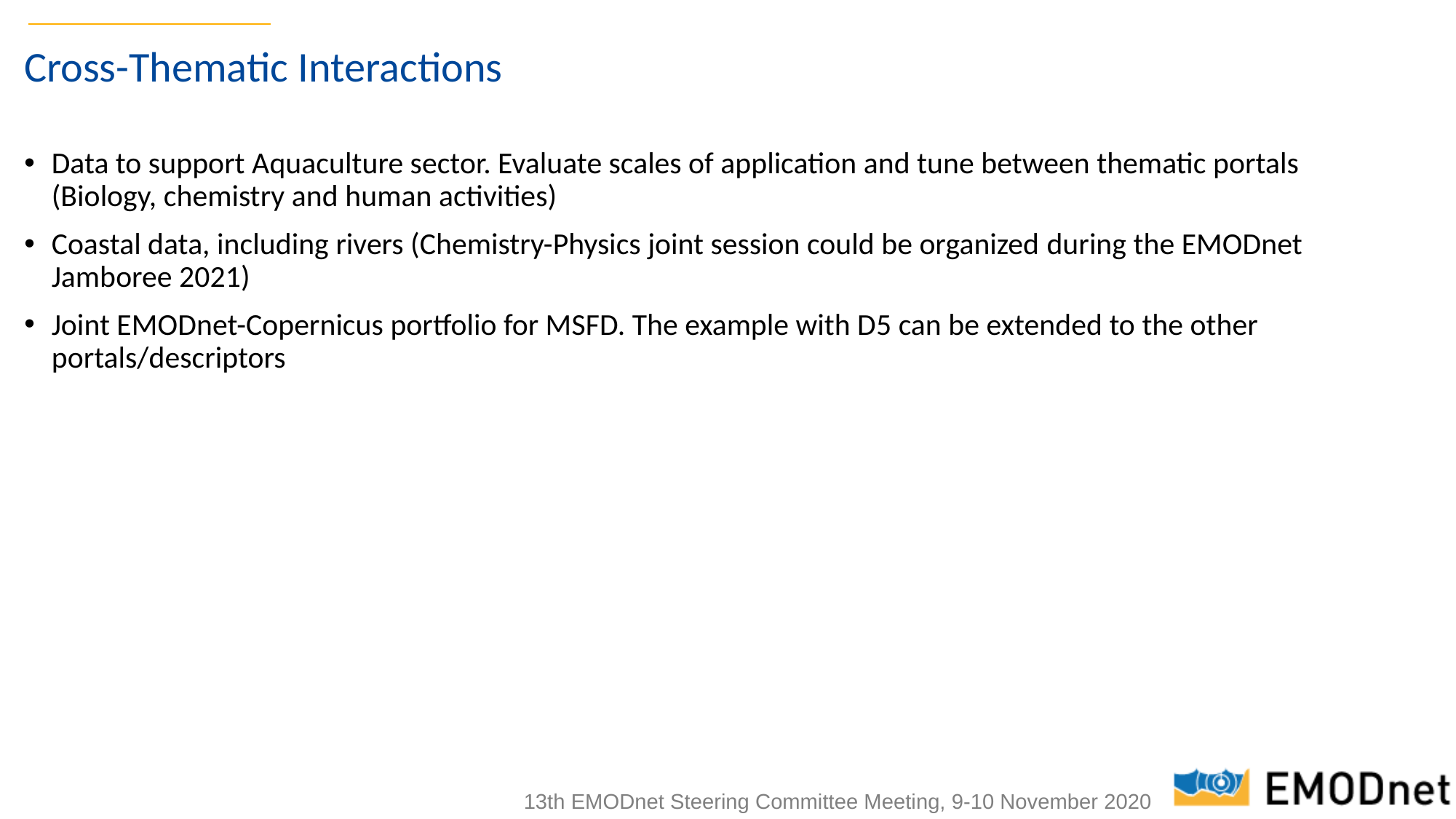

# Cross-Thematic Interactions
Data to support Aquaculture sector. Evaluate scales of application and tune between thematic portals (Biology, chemistry and human activities)
Coastal data, including rivers (Chemistry-Physics joint session could be organized during the EMODnet Jamboree 2021)
Joint EMODnet-Copernicus portfolio for MSFD. The example with D5 can be extended to the other portals/descriptors